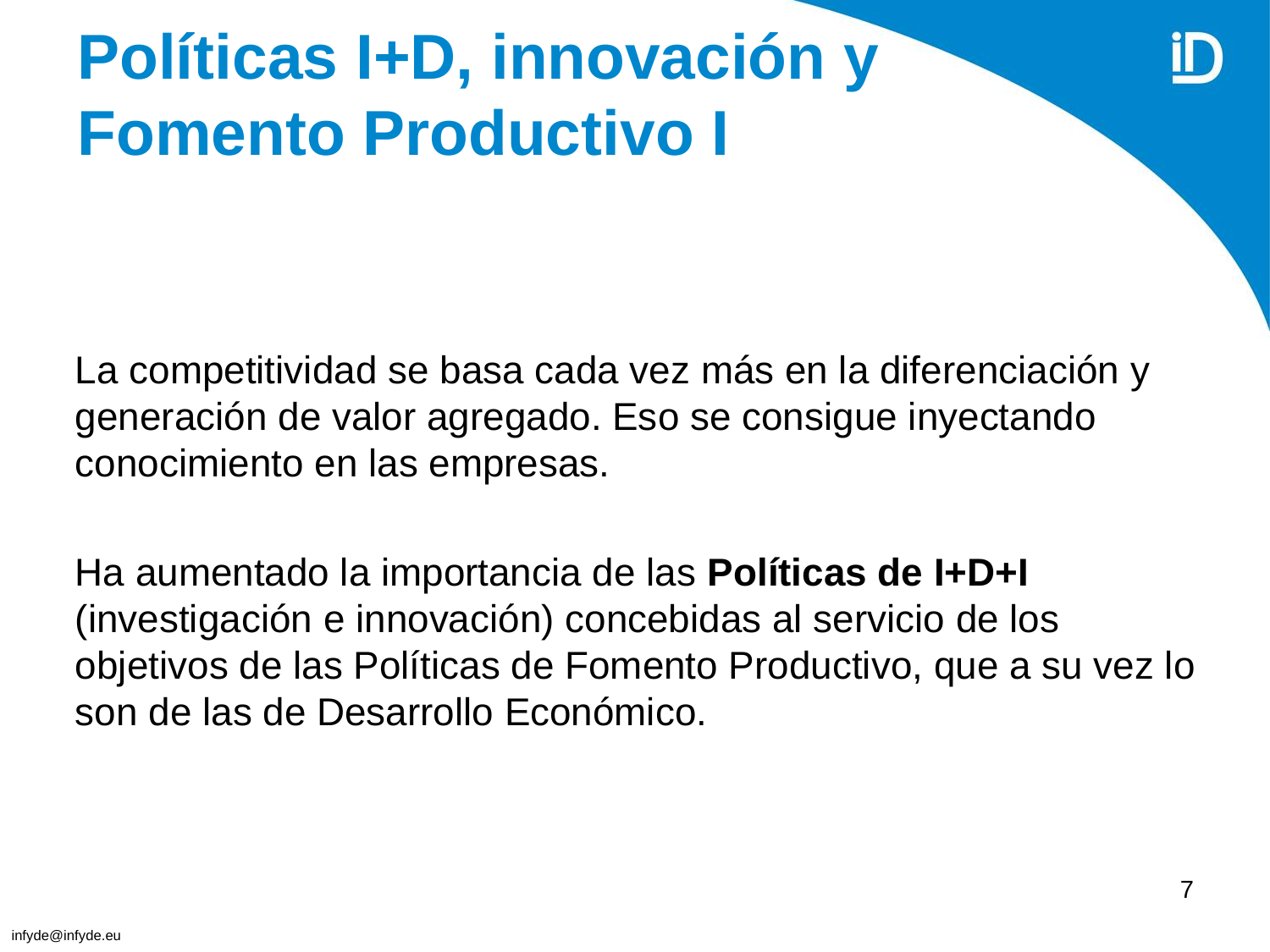

# Políticas I+D, innovación y Fomento Productivo I

La competitividad se basa cada vez más en la diferenciación y generación de valor agregado. Eso se consigue inyectando conocimiento en las empresas.

Ha aumentado la importancia de las Políticas de I+D+I (investigación e innovación) concebidas al servicio de los objetivos de las Políticas de Fomento Productivo, que a su vez lo son de las de Desarrollo Económico.

7
infyde@infyde.eu